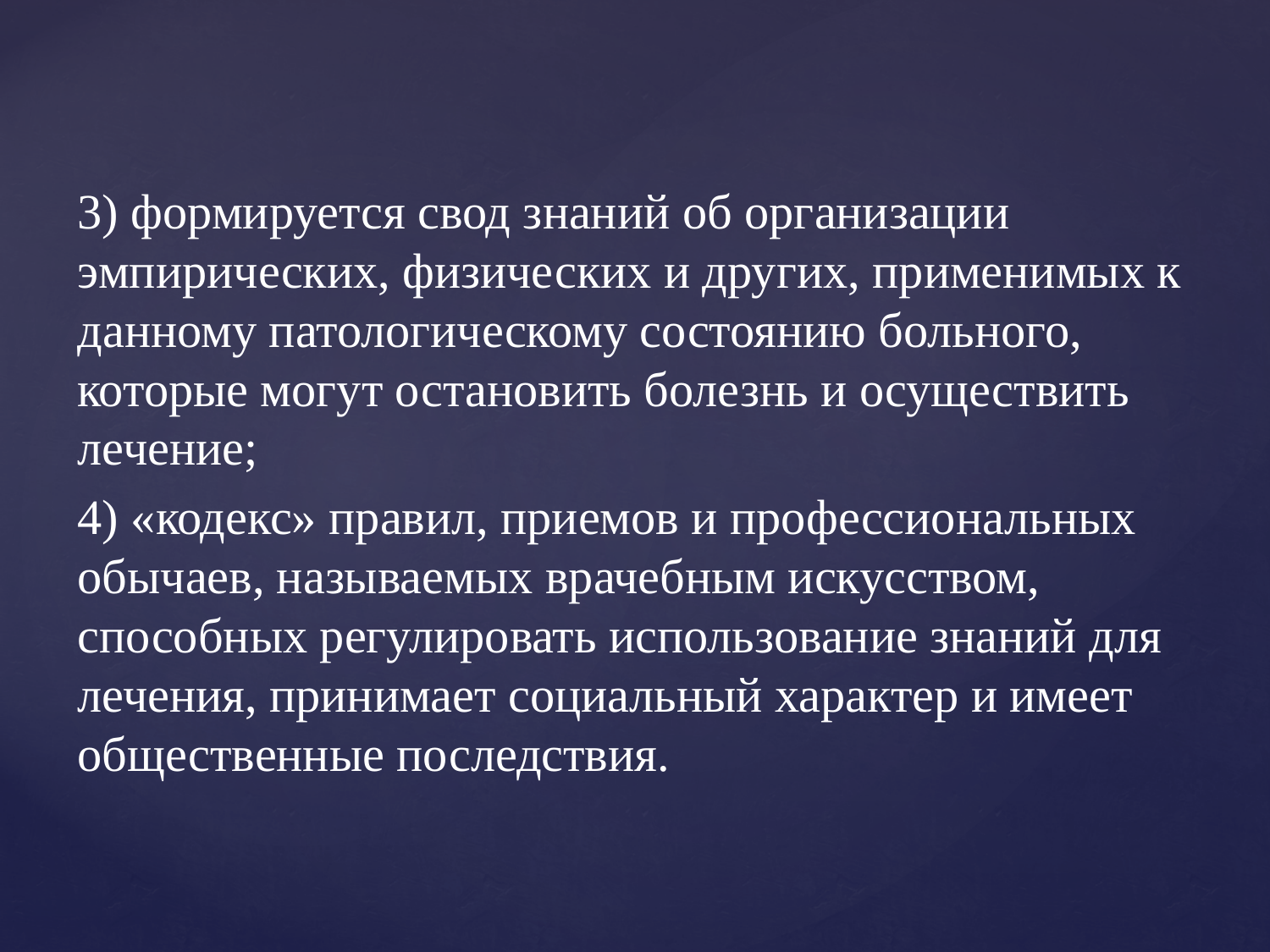

3) формируется свод знаний об организации эмпирических, физических и других, применимых к данному патологическому состоянию больного, которые могут остановить болезнь и осуществить лечение;
4) «кодекс» правил, приемов и профессиональных обычаев, называемых врачебным искусством, способных регулировать использование знаний для лечения, принимает социальный характер и имеет общественные последствия.